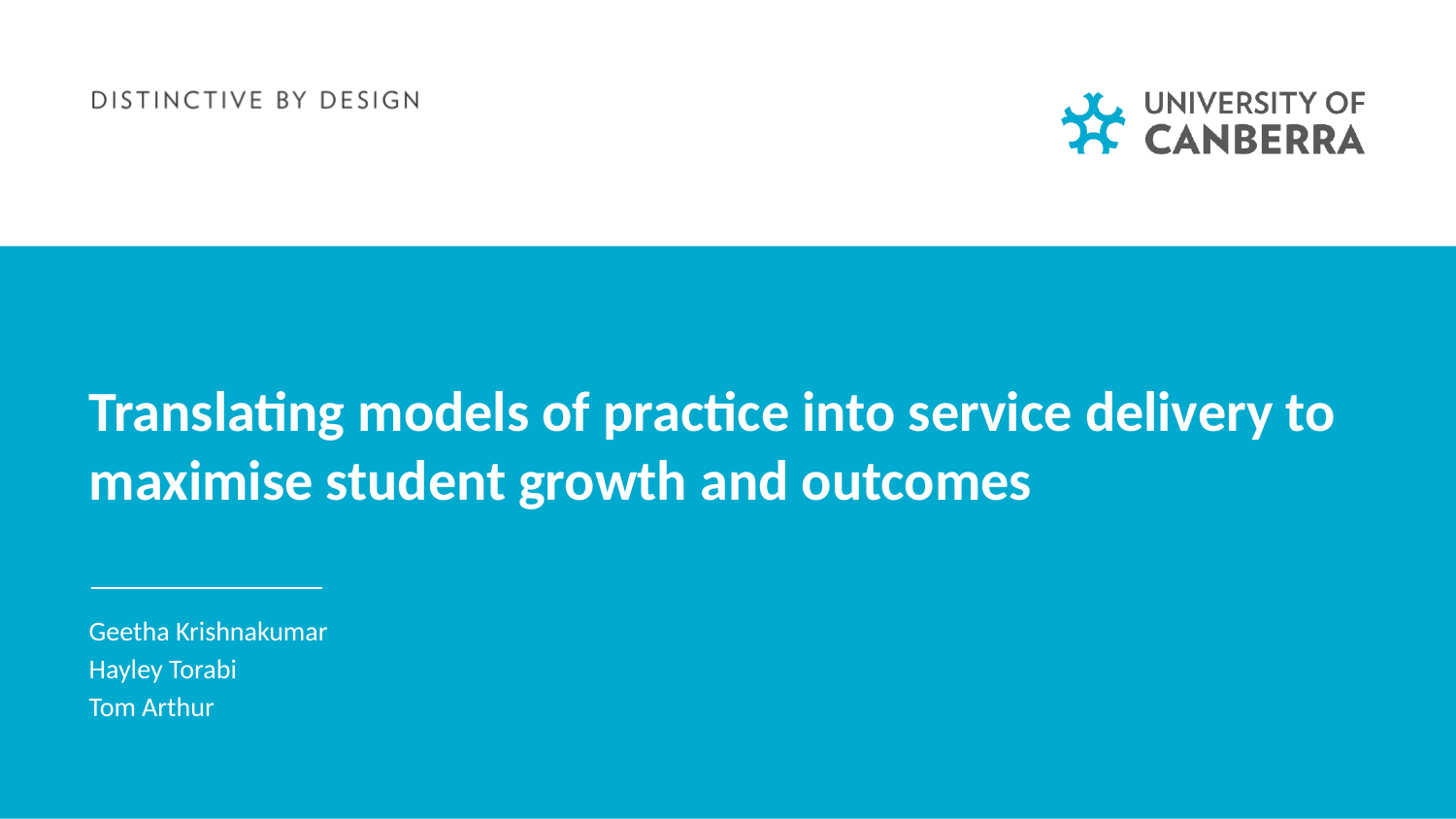

Translating models of practice into service delivery to maximise student growth and outcomes

Geetha Krishnakumar
Hayley Torabi
Tom Arthur